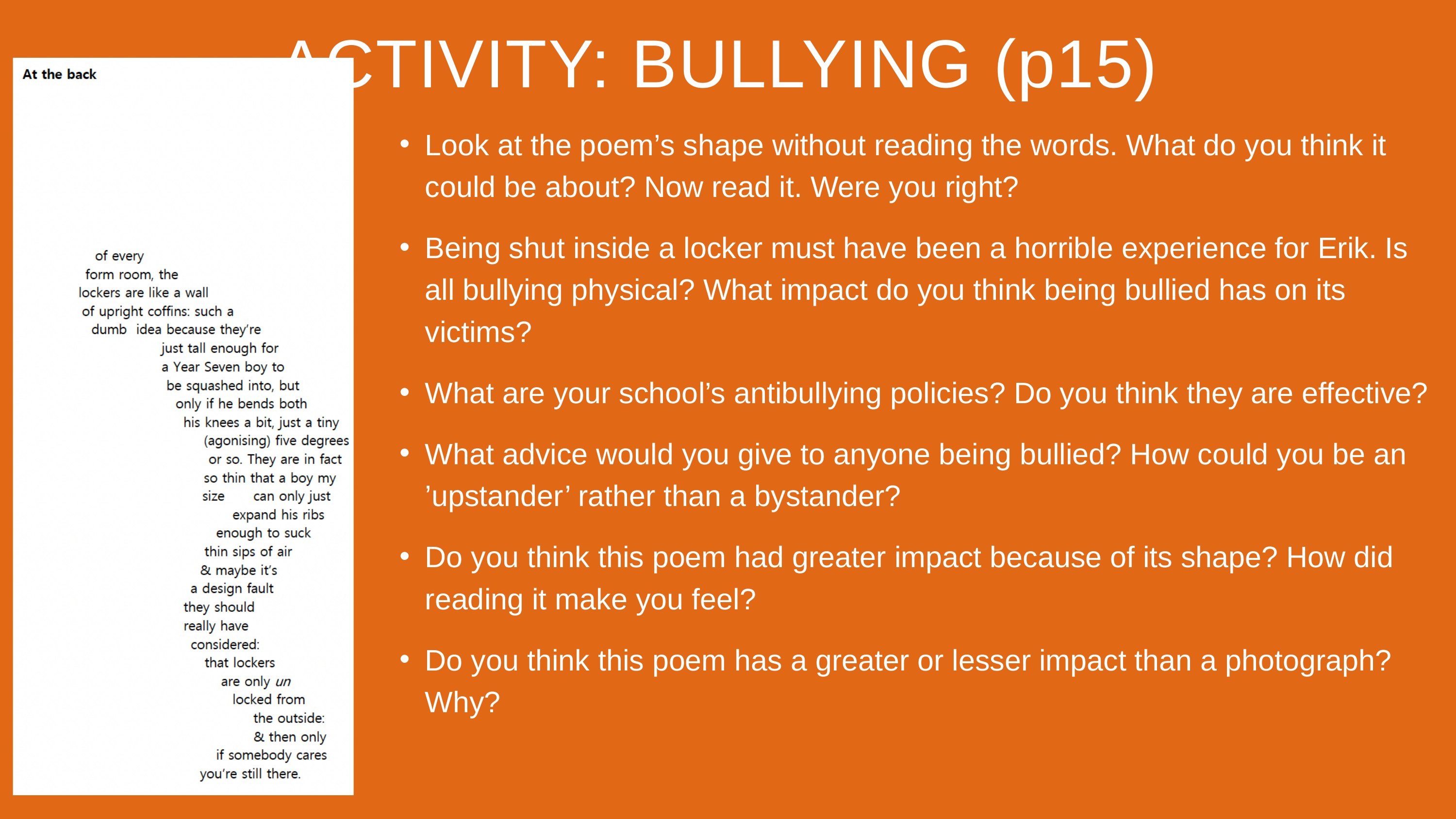

ACTIVITY: BULLYING (p15)

Look at the poem’s shape without reading the words. What do you think it could be about? Now read it. Were you right?

Being shut inside a locker must have been a horrible experience for Erik. Is all bullying physical? What impact do you think being bullied has on its victims?

What are your school’s antibullying policies? Do you think they are effective?

What advice would you give to anyone being bullied? How could you be an ’upstander’ rather than a bystander?

Do you think this poem had greater impact because of its shape? How did reading it make you feel?

Do you think this poem has a greater or lesser impact than a photograph? Why?